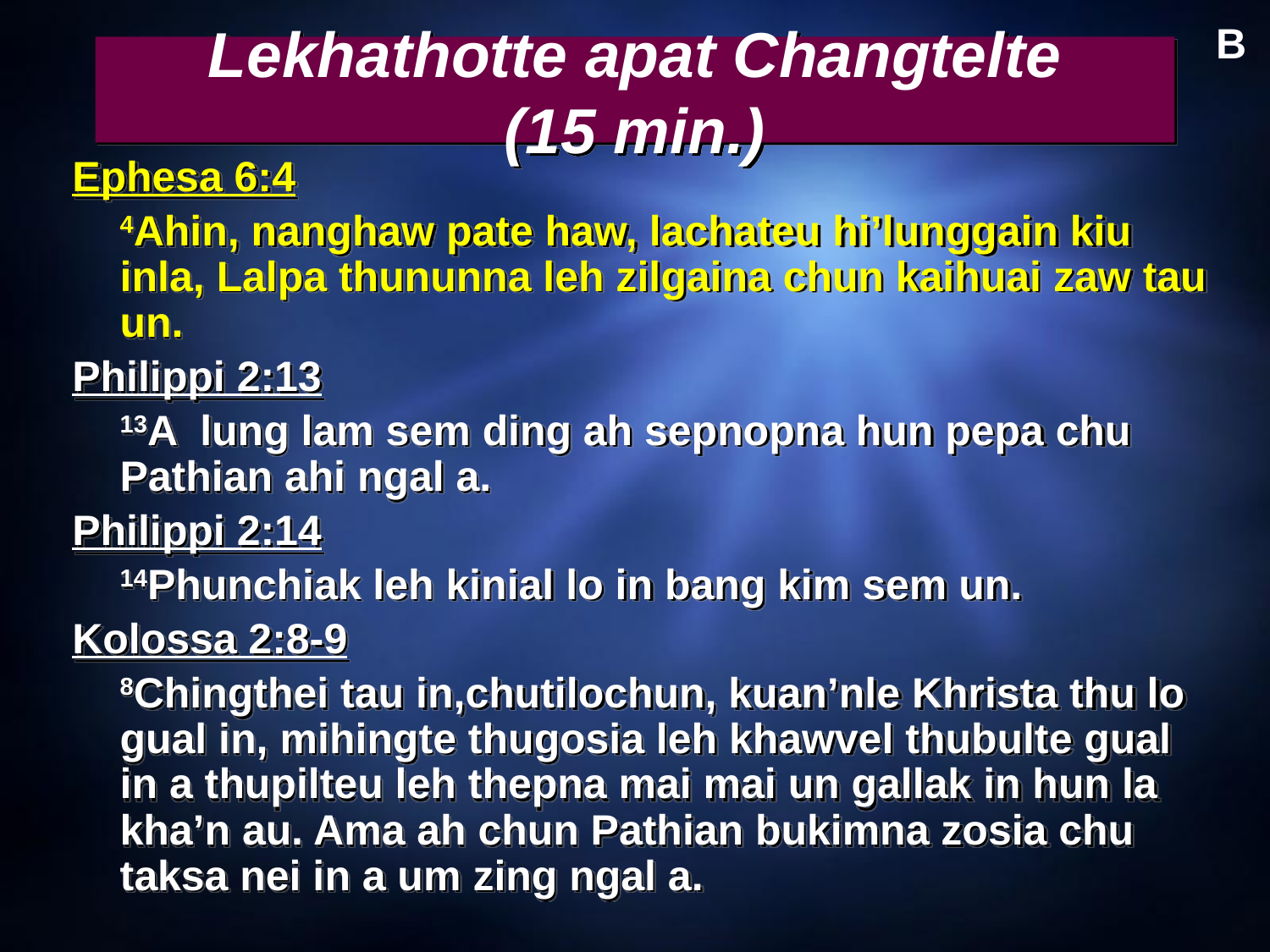

B
# Lekhathotte apat Changtelte (15 min.)
Ephesa 6:4
	4Ahin, nanghaw pate haw, lachateu hi’lunggain kiu inla, Lalpa thununna leh zilgaina chun kaihuai zaw tau un.
Philippi 2:13
	13A  lung lam sem ding ah sepnopna hun pepa chu Pathian ahi ngal a.
Philippi 2:14
	14Phunchiak leh kinial lo in bang kim sem un.
Kolossa 2:8-9
	8Chingthei tau in,chutilochun, kuan’nle Khrista thu lo gual in, mihingte thugosia leh khawvel thubulte gual in a thupilteu leh thepna mai mai un gallak in hun la kha’n au. Ama ah chun Pathian bukimna zosia chu taksa nei in a um zing ngal a.